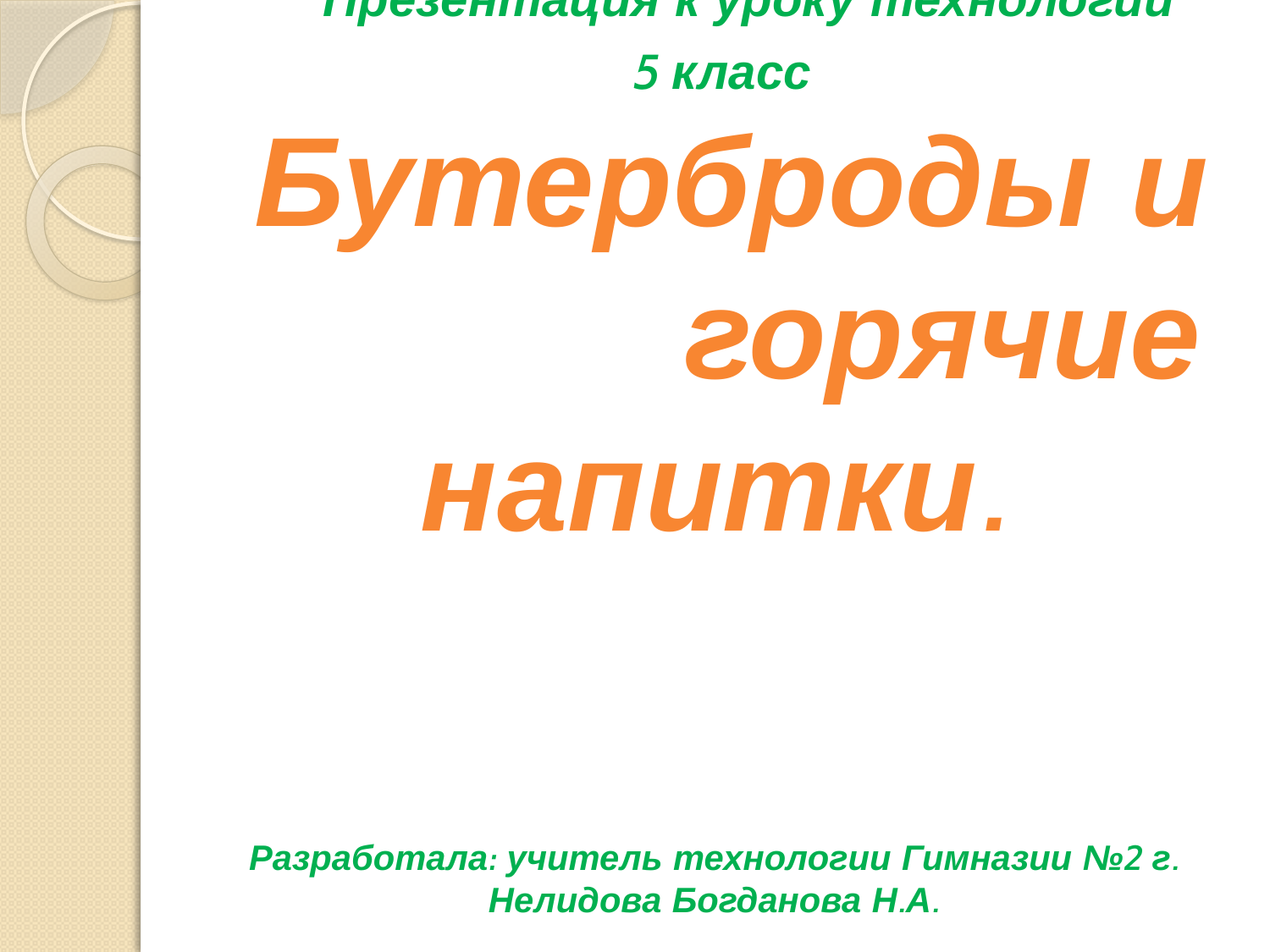

# Презентация к уроку технологии 5 класс Бутерброды и             горячие напитки. Разработала: учитель технологии Гимназии №2 г. Нелидова Богданова Н.А.